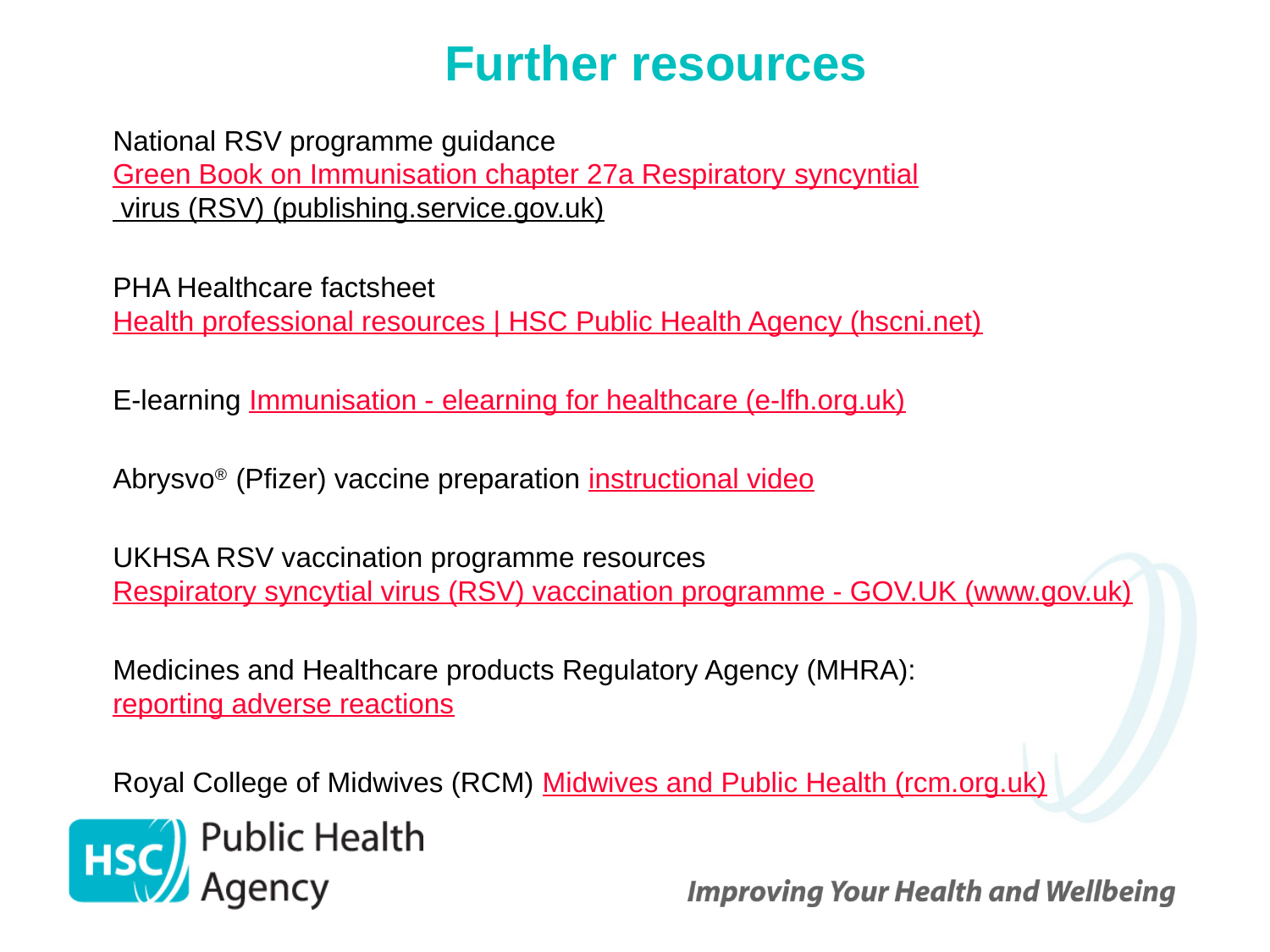

# Further resources
National RSV programme guidance Green Book on Immunisation chapter 27a Respiratory syncyntial virus (RSV) (publishing.service.gov.uk)

PHA Healthcare factsheet Health professional resources | HSC Public Health Agency (hscni.net)

E-learning Immunisation - elearning for healthcare (e-lfh.org.uk)

Abrysvo®  (Pfizer) vaccine preparation instructional video

UKHSA RSV vaccination programme resources Respiratory syncytial virus (RSV) vaccination programme - GOV.UK (www.gov.uk)

Medicines and Healthcare products Regulatory Agency (MHRA): reporting adverse reactions

Royal College of Midwives (RCM) Midwives and Public Health (rcm.org.uk)